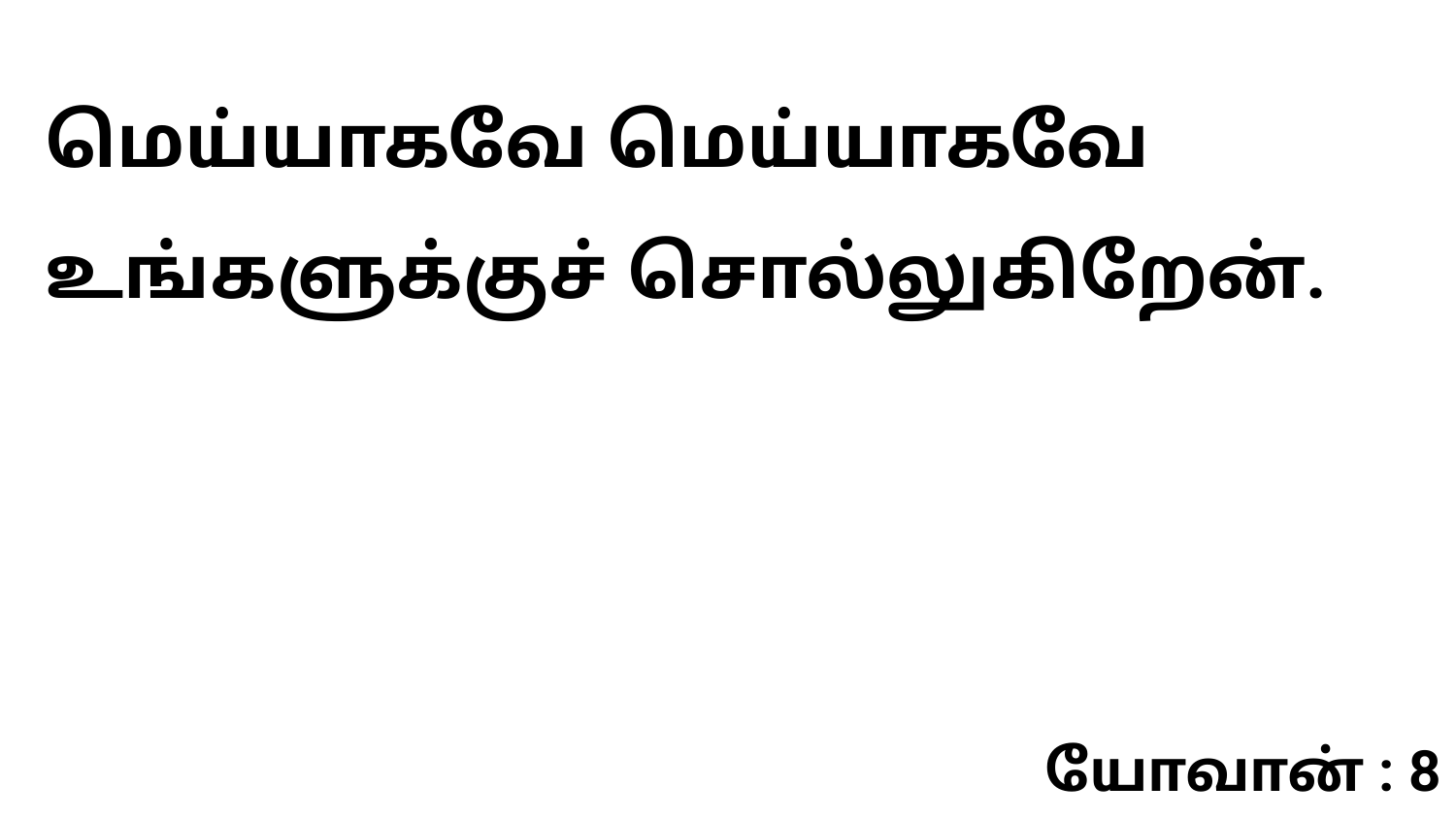

மெய்யாகவே மெய்யாகவே உங்களுக்குச் சொல்லுகிறேன்.
யோவான் : 8